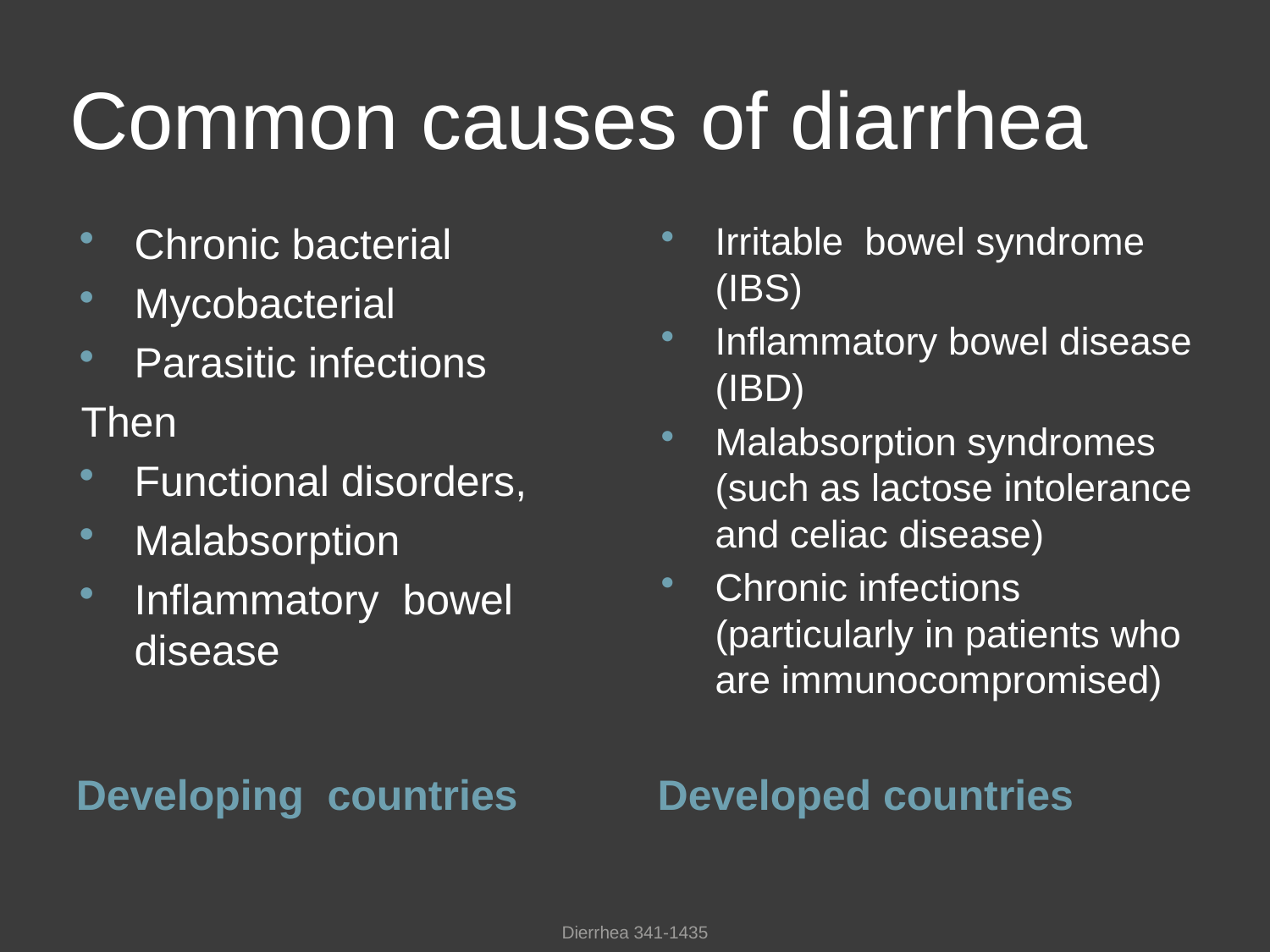

# Common causes of diarrhea
Chronic bacterial
Mycobacterial
Parasitic infections
Then
Functional disorders,
Malabsorption
Inflammatory  bowel disease
Irritable  bowel syndrome (IBS)
Inflammatory bowel disease (IBD)
Malabsorption syndromes (such as lactose intolerance and celiac disease)
Chronic infections  (particularly in patients who are immunocompromised)
Developing  countries
Developed countries
Dierrhea 341-1435